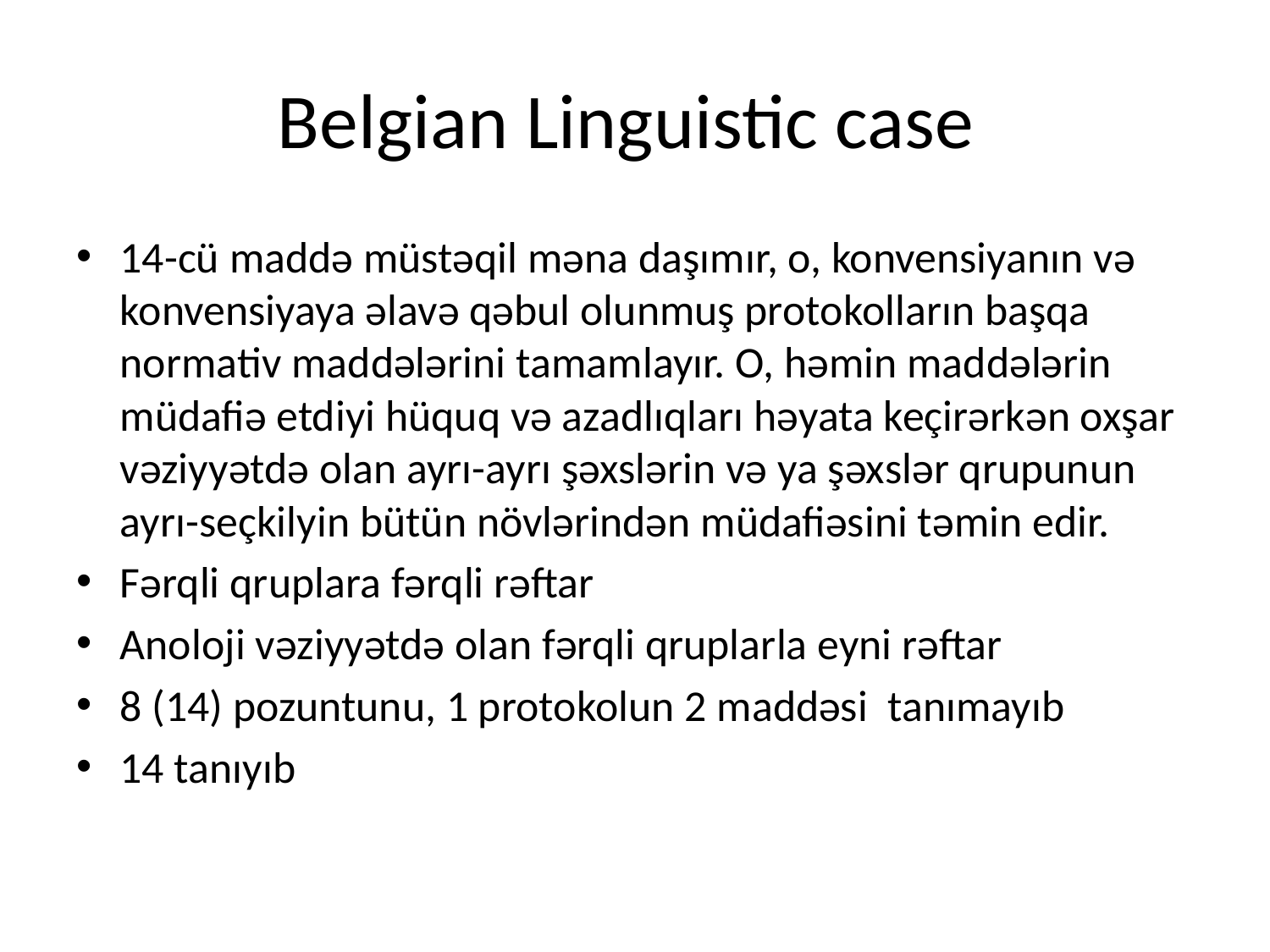

# Belgian Linguistic case
14-cü maddə müstəqil məna daşımır, o, konvensiyanın və konvensiyaya əlavə qəbul olunmuş protokolların başqa normativ maddələrini tamamlayır. O, həmin maddələrin müdafiə etdiyi hüquq və azadlıqları həyata keçirərkən oxşar vəziyyətdə olan ayrı-ayrı şəxslərin və ya şəxslər qrupunun ayrı-seçkilyin bütün növlərindən müdafiəsini təmin edir.
Fərqli qruplara fərqli rəftar
Anoloji vəziyyətdə olan fərqli qruplarla eyni rəftar
8 (14) pozuntunu, 1 protokolun 2 maddəsi  tanımayıb
14 tanıyıb